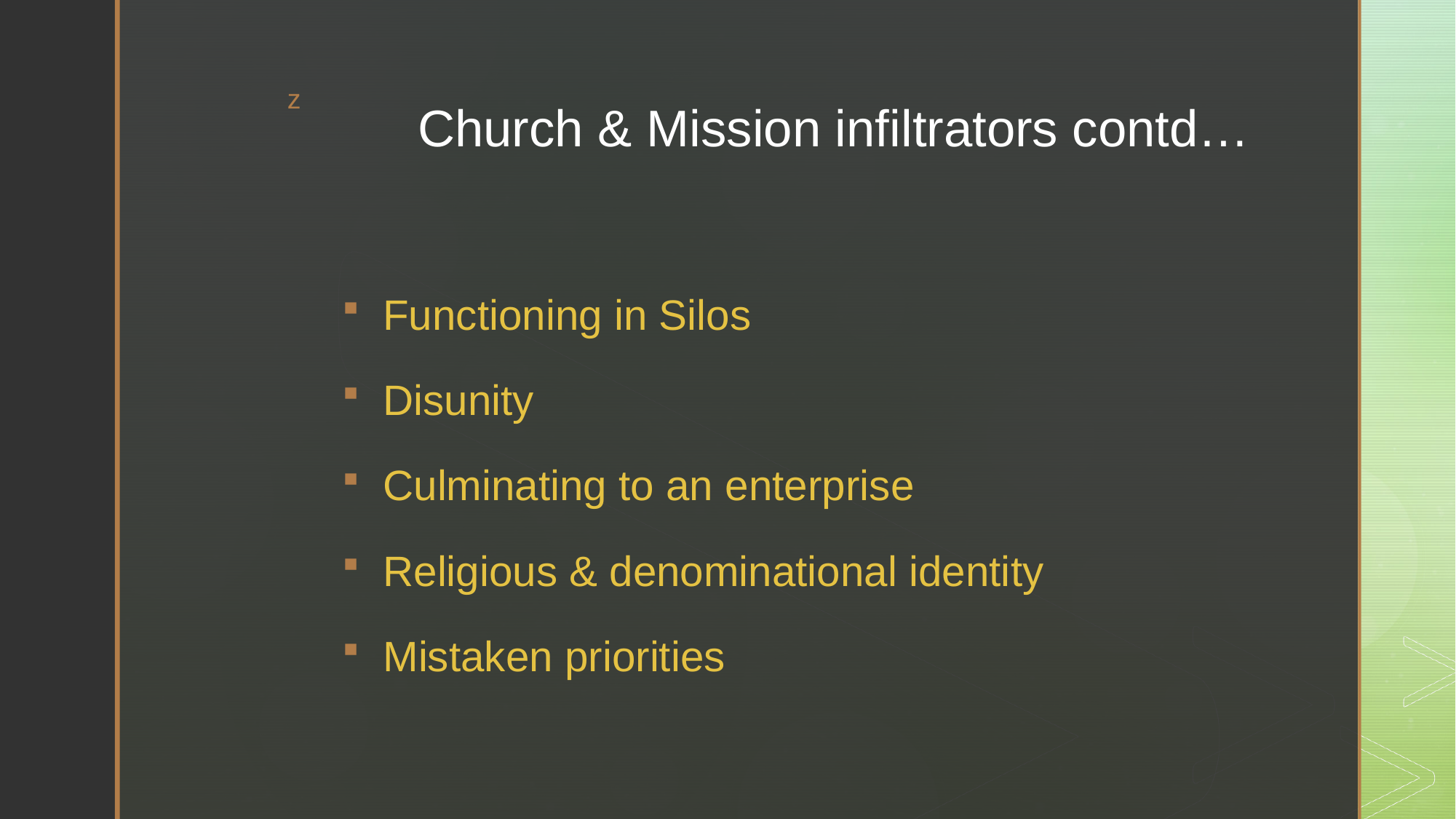

# Church & Mission infiltrators contd…

Functioning in Silos
Disunity
Culminating to an enterprise
Religious & denominational identity
Mistaken priorities